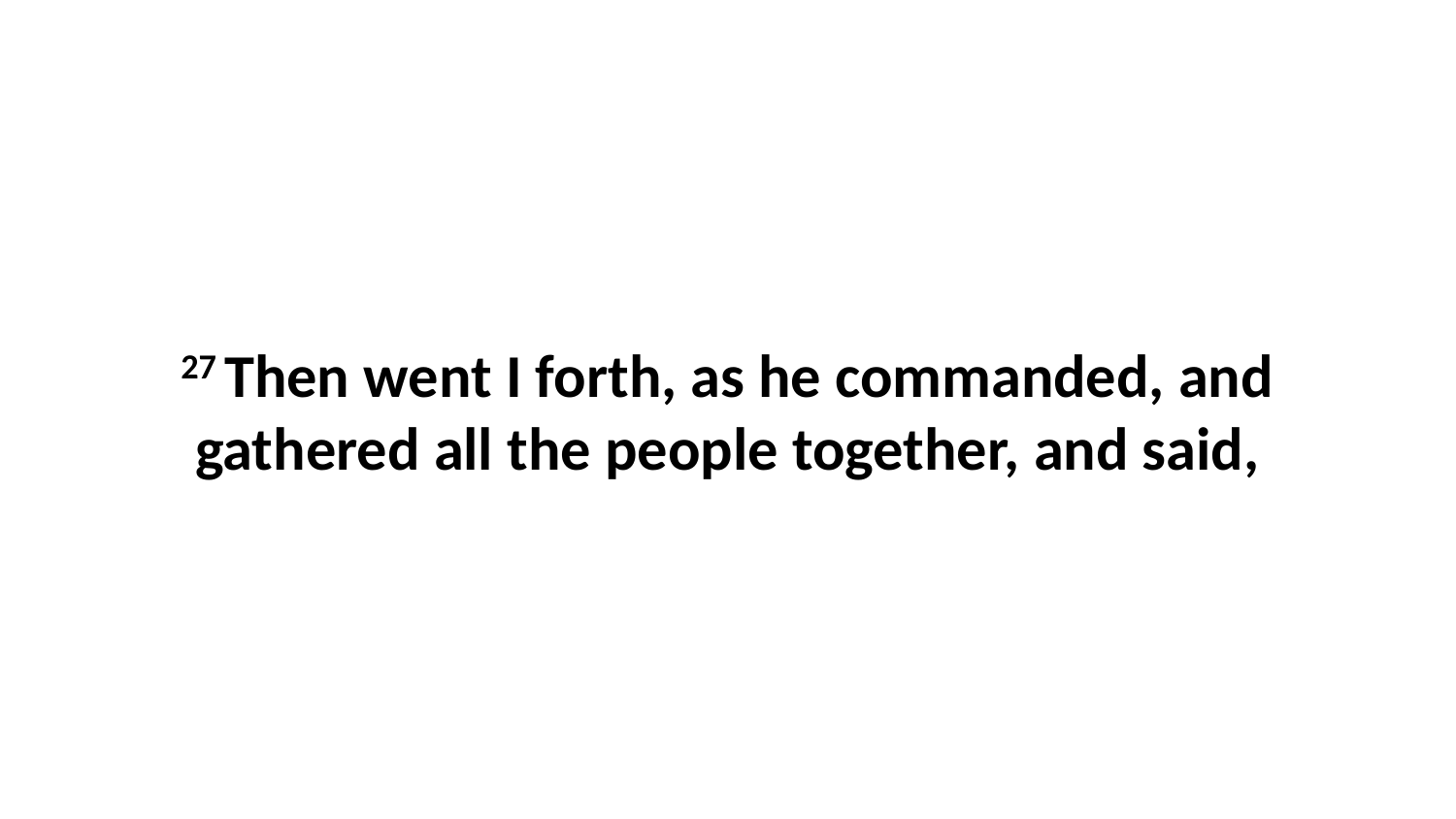

27 Then went I forth, as he commanded, and gathered all the people together, and said,